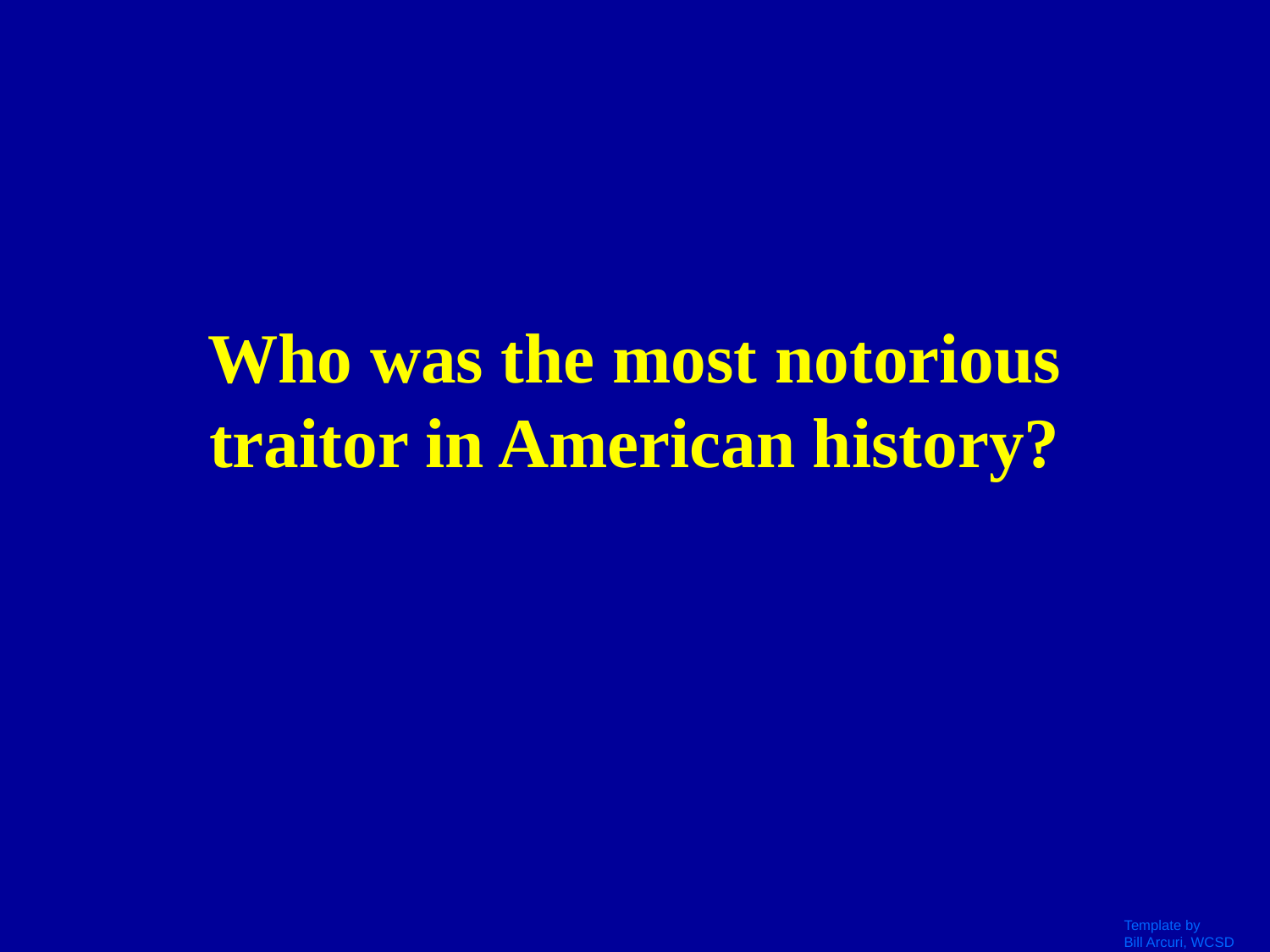

# Who was the most notorious traitor in American history?
Template by
Bill Arcuri, WCSD